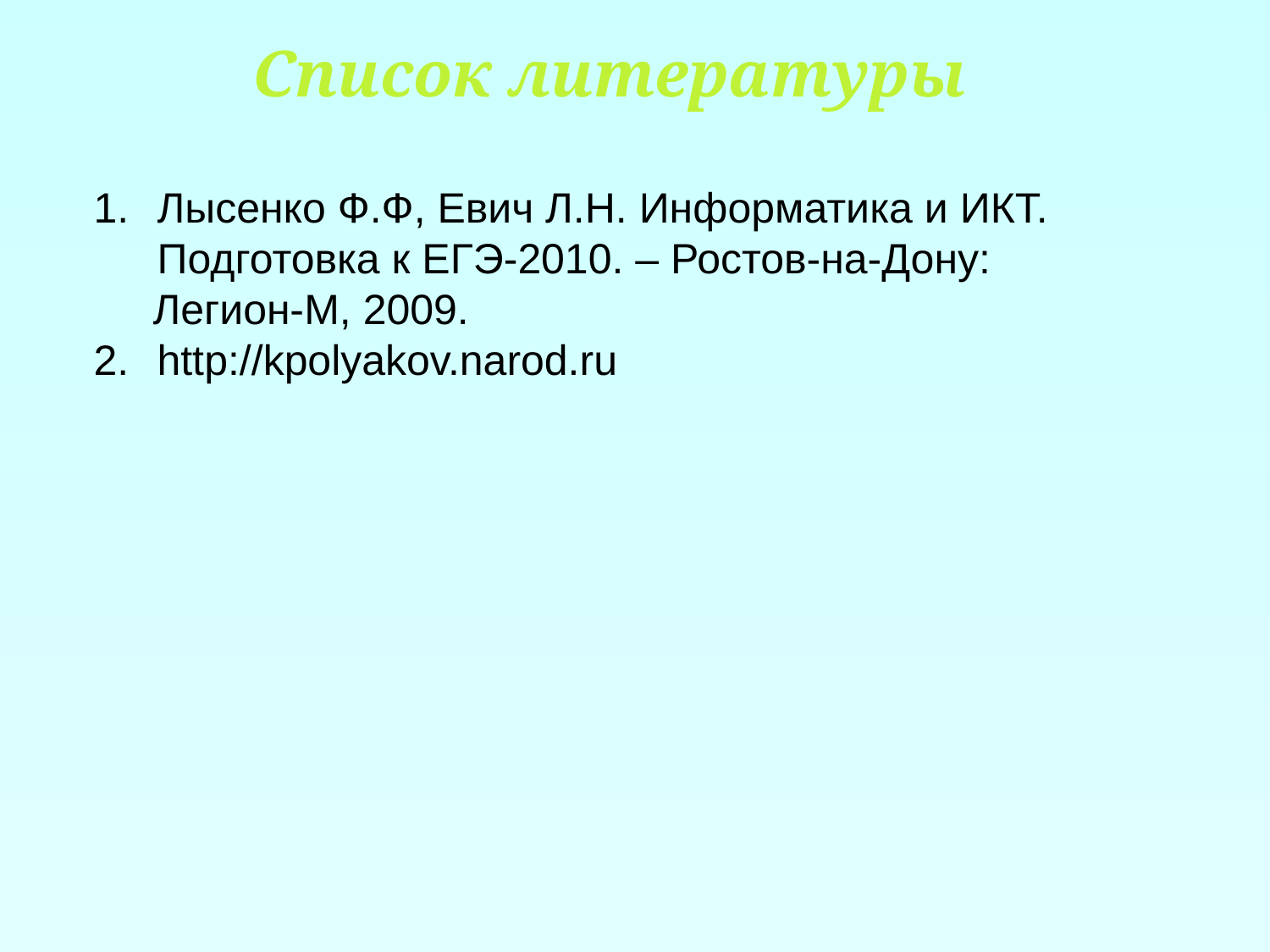

Список литературы
Лысенко Ф.Ф, Евич Л.Н. Информатика и ИКТ. Подготовка к ЕГЭ-2010. – Ростов-на-Дону:
     Легион-М, 2009.
http://kpolyakov.narod.ru